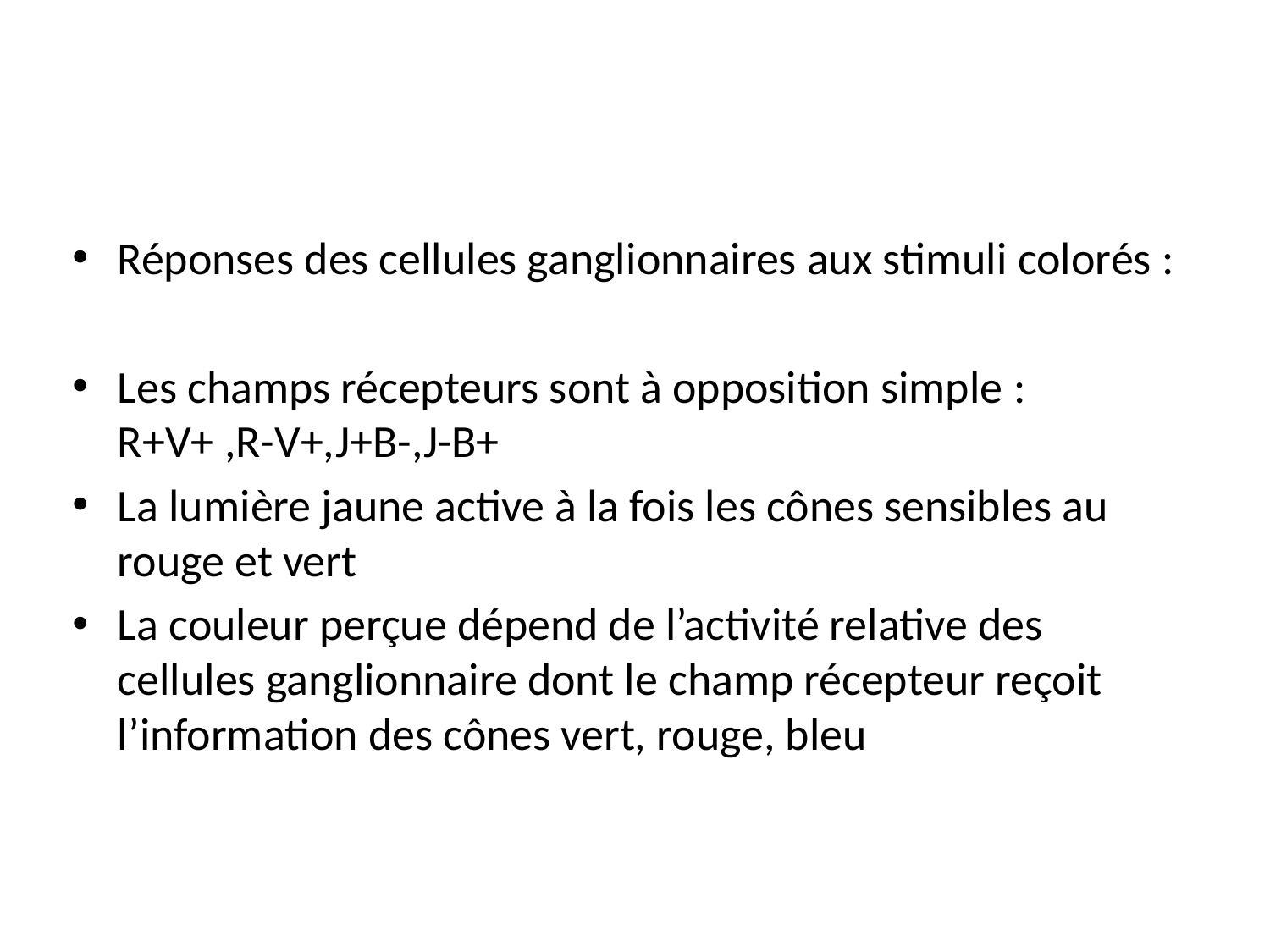

Réponses des cellules ganglionnaires aux stimuli colorés :

Les champs récepteurs sont à opposition simple : R+V+ ,R-V+,J+B-,J-B+
La lumière jaune active à la fois les cônes sensibles au rouge et vert
La couleur perçue dépend de l’activité relative des cellules ganglionnaire dont le champ récepteur reçoit l’information des cônes vert, rouge, bleu